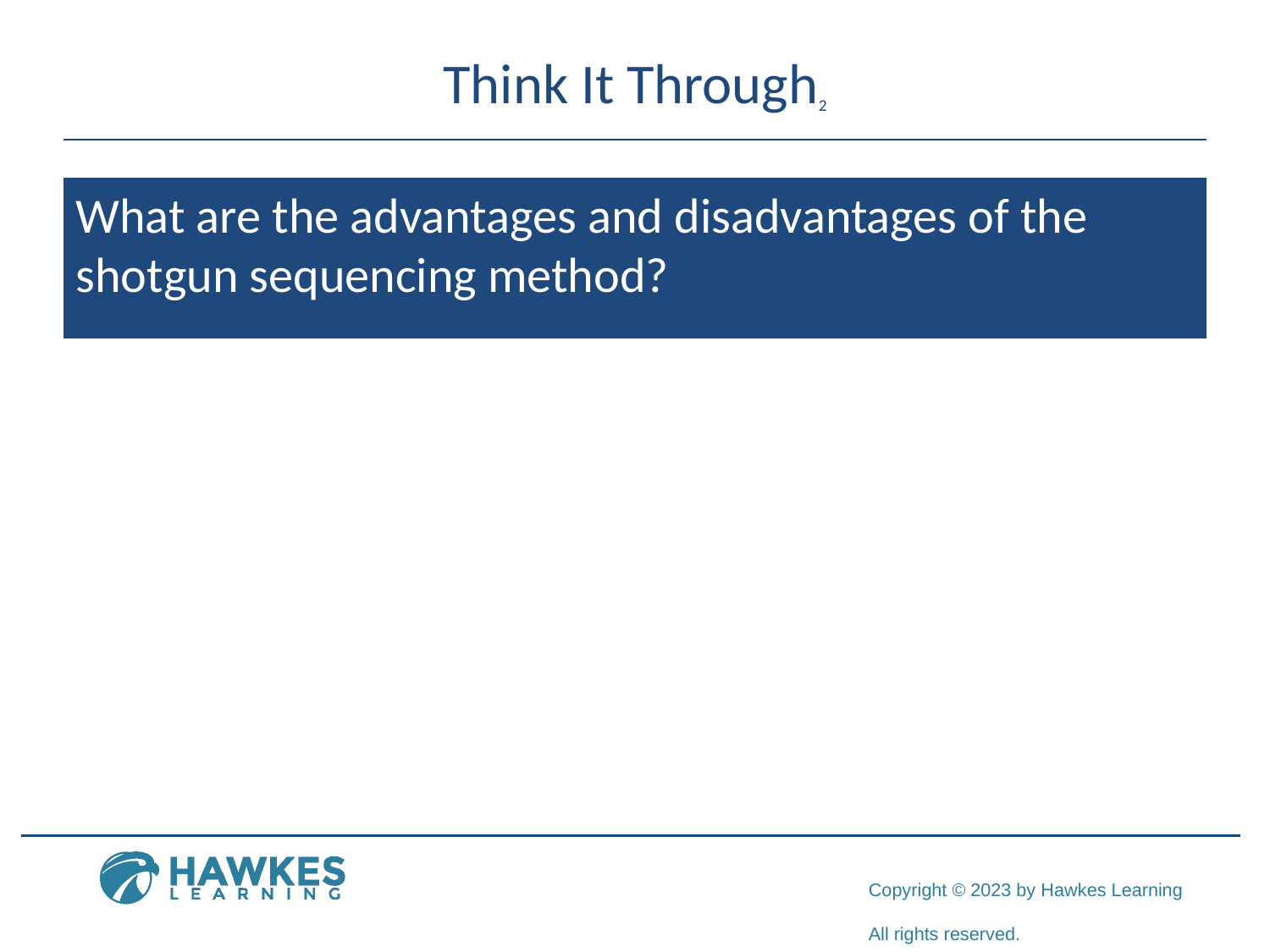

# Think It Through2
What are the advantages and disadvantages of the shotgun sequencing method?